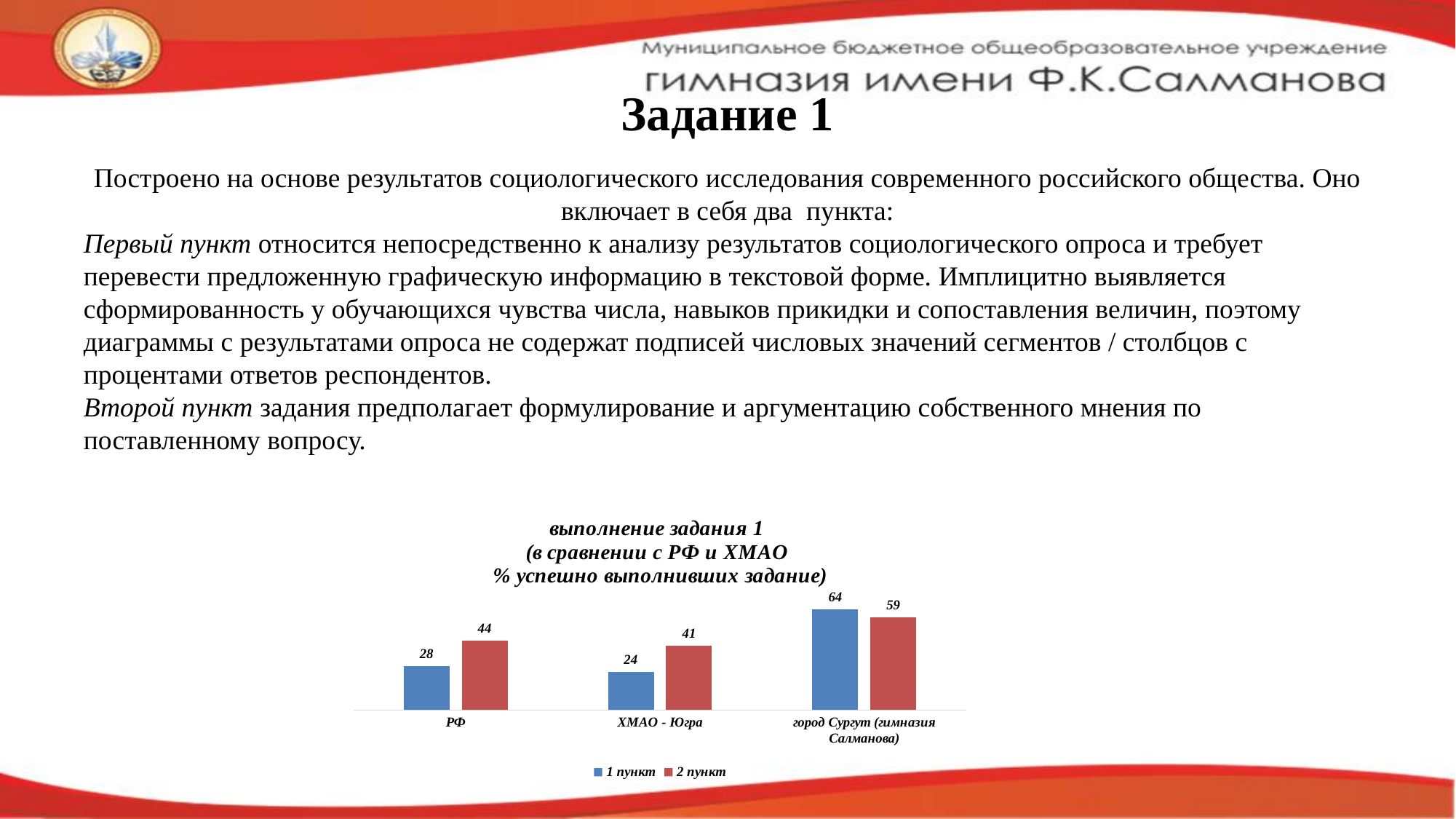

# Задание 1
Построено на основе результатов социологического исследования современного российского общества. Оно включает в себя два  пункта:
Первый пункт относится непосредственно к анализу результатов социологического опроса и требует перевести предложенную графическую информацию в текстовой форме. Имплицитно выявляется сформированность у обучающихся чувства числа, навыков прикидки и сопоставления величин, поэтому диаграммы с результатами опроса не содержат подписей числовых значений сегментов / столбцов с процентами ответов респондентов.
Второй пункт задания предполагает формулирование и аргументацию собственного мнения по поставленному вопросу.

### Chart: выполнение задания 1
(в сравнении с РФ и ХМАО
% успешно выполнивших задание)

| Category | 1 пункт | 2 пункт |
|---|---|---|
| РФ | 28.0 | 44.0 |
| ХМАО - Югра | 24.0 | 41.0 |
| город Сургут (гимназия Салманова) | 64.0 | 59.0 |